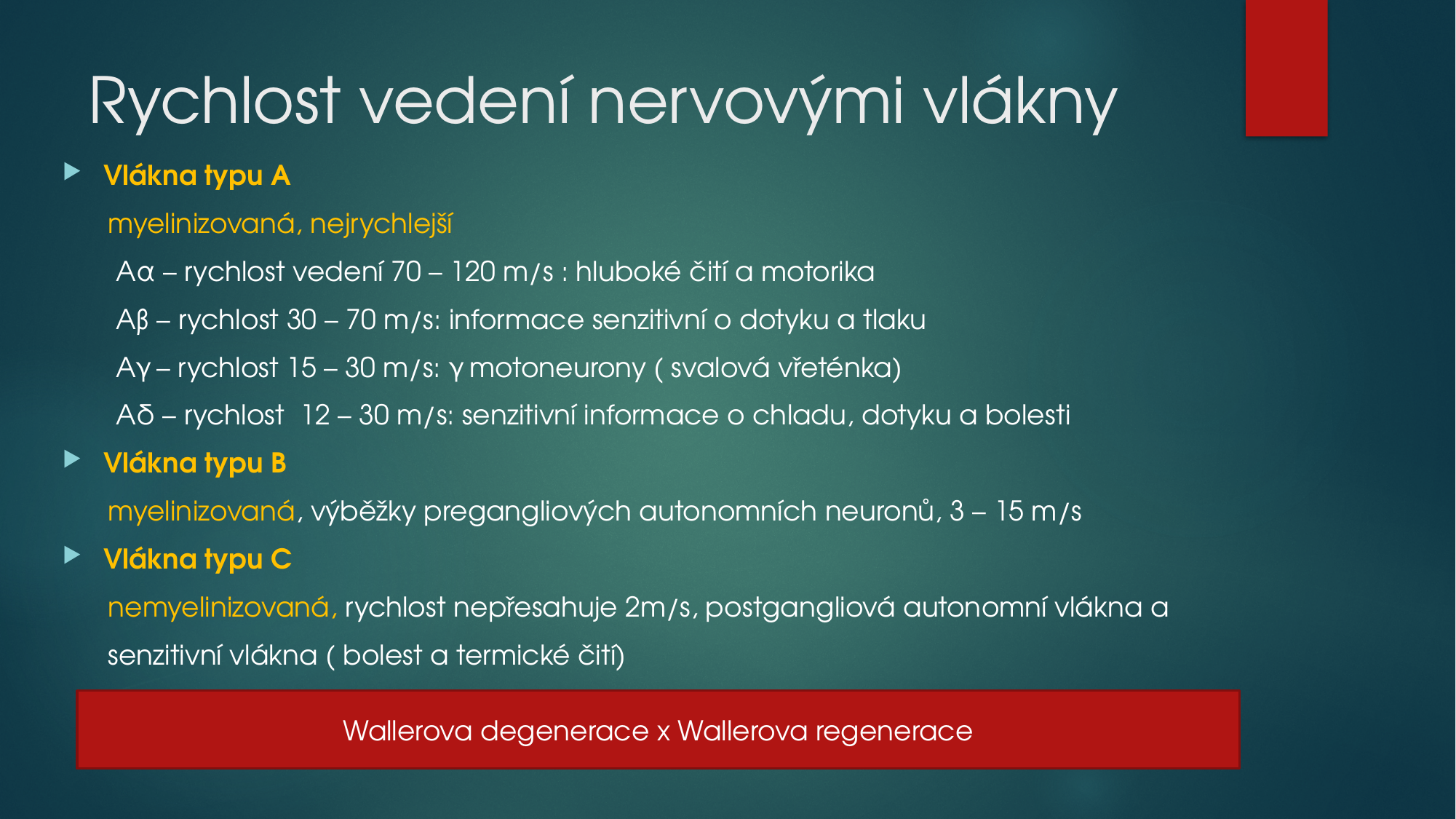

# Rychlost vedení nervovými vlákny
Vlákna typu A
      myelinizovaná, nejrychlejší
       Aα – rychlost vedení 70 – 120 m/s : hluboké čití a motorika
       Aβ – rychlost 30 – 70 m/s: informace senzitivní o dotyku a tlaku
       Aγ – rychlost 15 – 30 m/s: γ motoneurony ( svalová vřeténka)
       Aδ – rychlost  12 – 30 m/s: senzitivní informace o chladu, dotyku a bolesti
Vlákna typu B
      myelinizovaná, výběžky pregangliových autonomních neuronů, 3 – 15 m/s
Vlákna typu C
      nemyelinizovaná, rychlost nepřesahuje 2m/s, postgangliová autonomní vlákna a
      senzitivní vlákna ( bolest a termické čití)
Wallerova degenerace x Wallerova regenerace